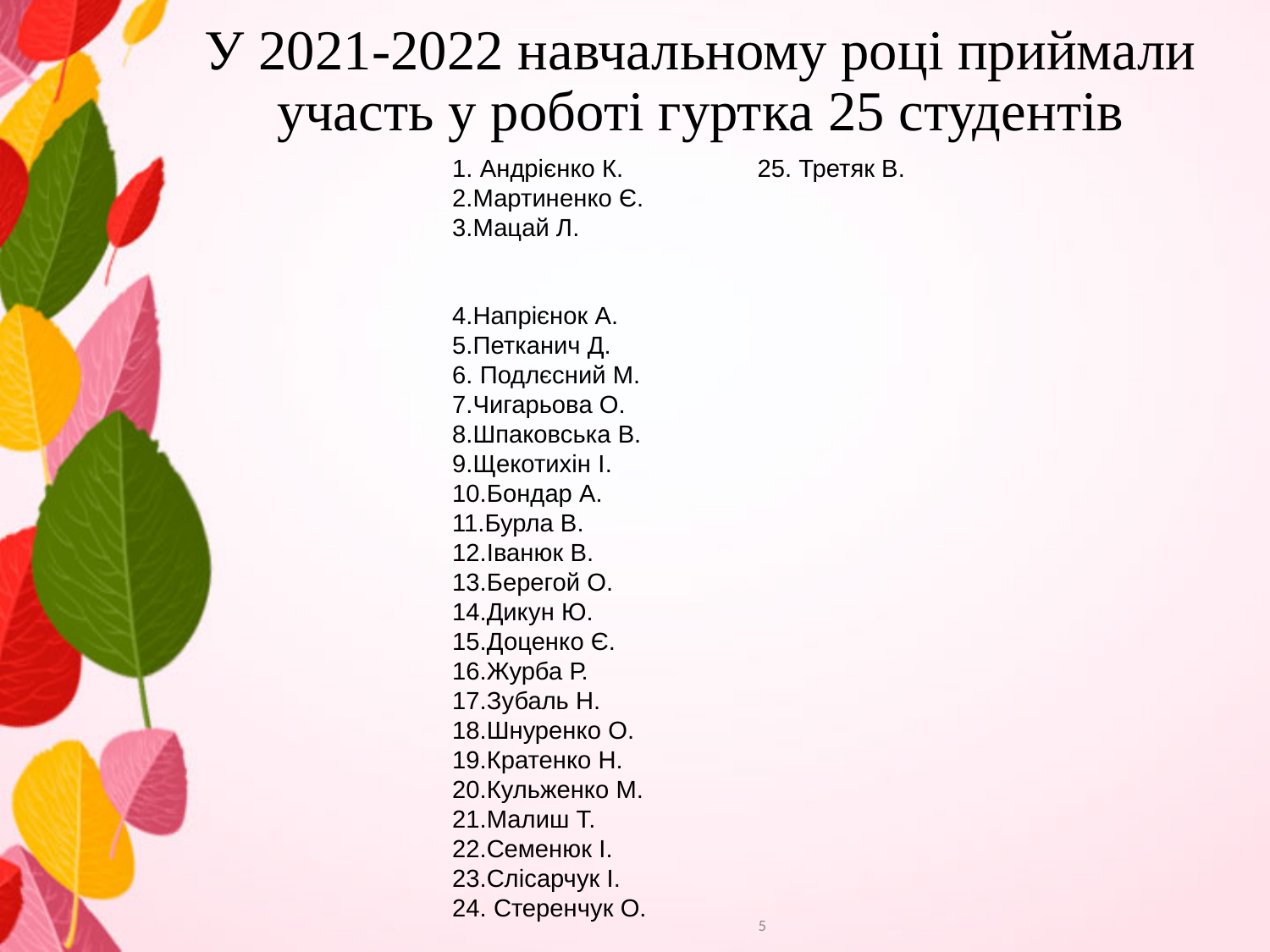

# У 2021-2022 навчальному році приймали участь у роботі гуртка 25 студентів
1. Андрієнко К.
2.Мартиненко Є.
3.Мацай Л.
4.Напрієнок А.
5.Петканич Д.
6. Подлєсний М.
7.Чигарьова О.
8.Шпаковська В.
9.Щекотихін І.
10.Бондар А.
11.Бурла В.
12.Іванюк В.
13.Берегой О.
14.Дикун Ю.
15.Доценко Є.
16.Журба Р.
17.Зубаль Н.
18.Шнуренко О.
19.Кратенко Н.
20.Кульженко М.
21.Малиш Т.
22.Семенюк І.
23.Слісарчук І.
24. Стеренчук О.
25. Третяк В.
5